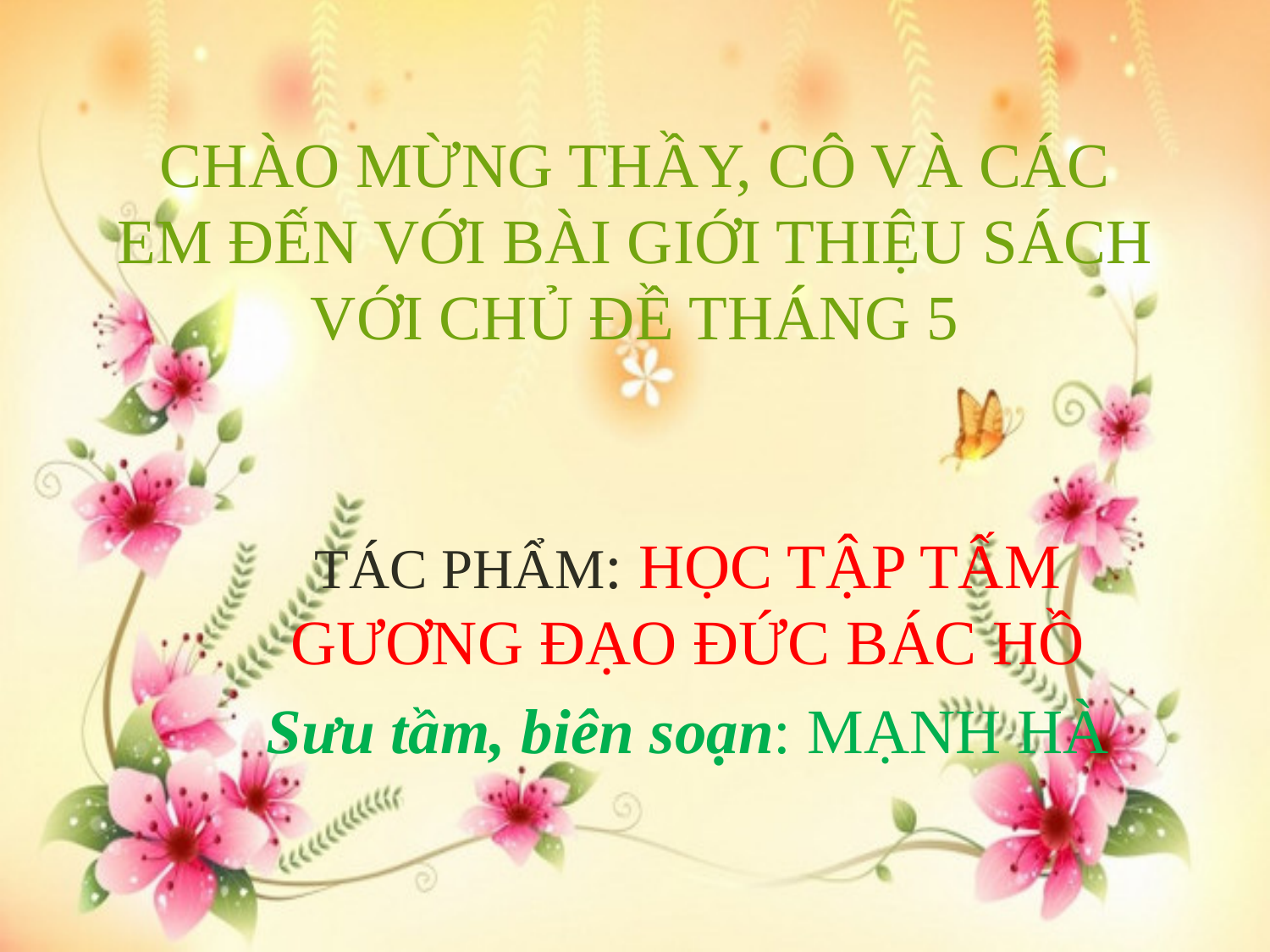

# CHÀO MỪNG THẦY, CÔ VÀ CÁC EM ĐẾN VỚI BÀI GIỚI THIỆU SÁCH VỚI CHỦ ĐỀ THÁNG 5
TÁC PHẨM: HỌC TẬP TẤM GƯƠNG ĐẠO ĐỨC BÁC HỒ
Sưu tầm, biên soạn: MẠNH HÀ